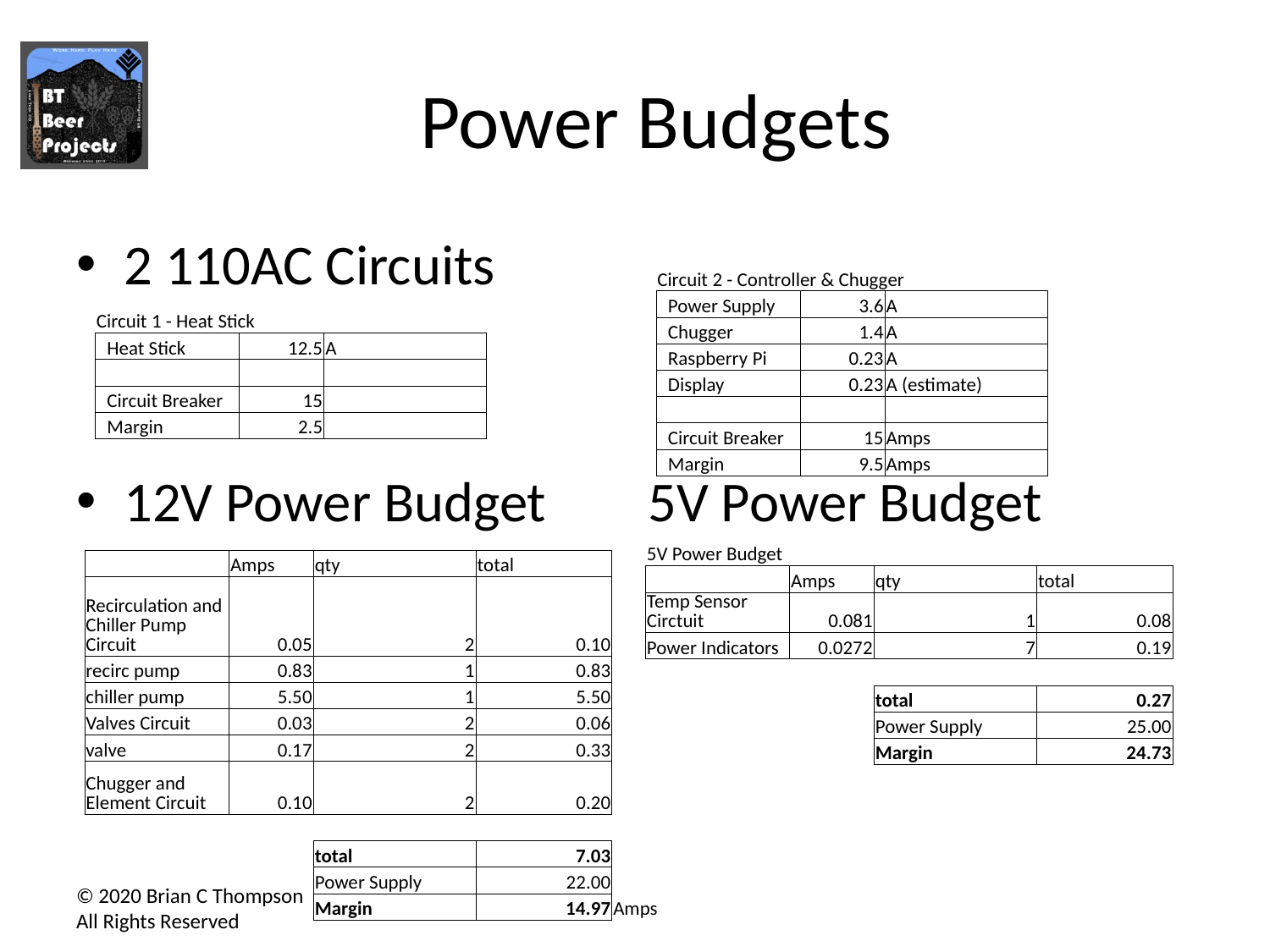

# Power Budgets
2 110AC Circuits

12V Power Budget        5V Power Budget
| Circuit 2 - Controller & Chugger |  |  |
| --- | --- | --- |
| Power Supply | 3.6 | A |
| Chugger | 1.4 | A |
| Raspberry Pi | 0.23 | A |
| Display | 0.23 | A (estimate) |
|  |  |  |
| Circuit Breaker | 15 | Amps |
| Margin | 9.5 | Amps |
| Circuit 1 - Heat Stick |  |  |
| --- | --- | --- |
| Heat Stick | 12.5 | A |
|  |  |  |
| Circuit Breaker | 15 |  |
| Margin | 2.5 |  |
| 5V Power Budget |  |  |  |
| --- | --- | --- | --- |
|  | Amps | qty | total |
| Temp Sensor Circtuit | 0.081 | 1 | 0.08 |
| Power Indicators | 0.0272 | 7 | 0.19 |
|  |  |  |  |
|  |  | total | 0.27 |
|  |  | Power Supply | 25.00 |
|  |  | Margin | 24.73 |
|  | Amps | qty | total |  |
| --- | --- | --- | --- | --- |
| Recirculation and Chiller Pump Circuit | 0.05 | 2 | 0.10 |  |
| recirc pump | 0.83 | 1 | 0.83 |  |
| chiller pump | 5.50 | 1 | 5.50 |  |
| Valves Circuit | 0.03 | 2 | 0.06 |  |
| valve | 0.17 | 2 | 0.33 |  |
| Chugger and Element Circuit | 0.10 | 2 | 0.20 |  |
|  |  |  |  |  |
|  |  | total | 7.03 |  |
|  |  | Power Supply | 22.00 |  |
|  |  | Margin | 14.97 | Amps |
© 2020 Brian C Thompson
All Rights Reserved